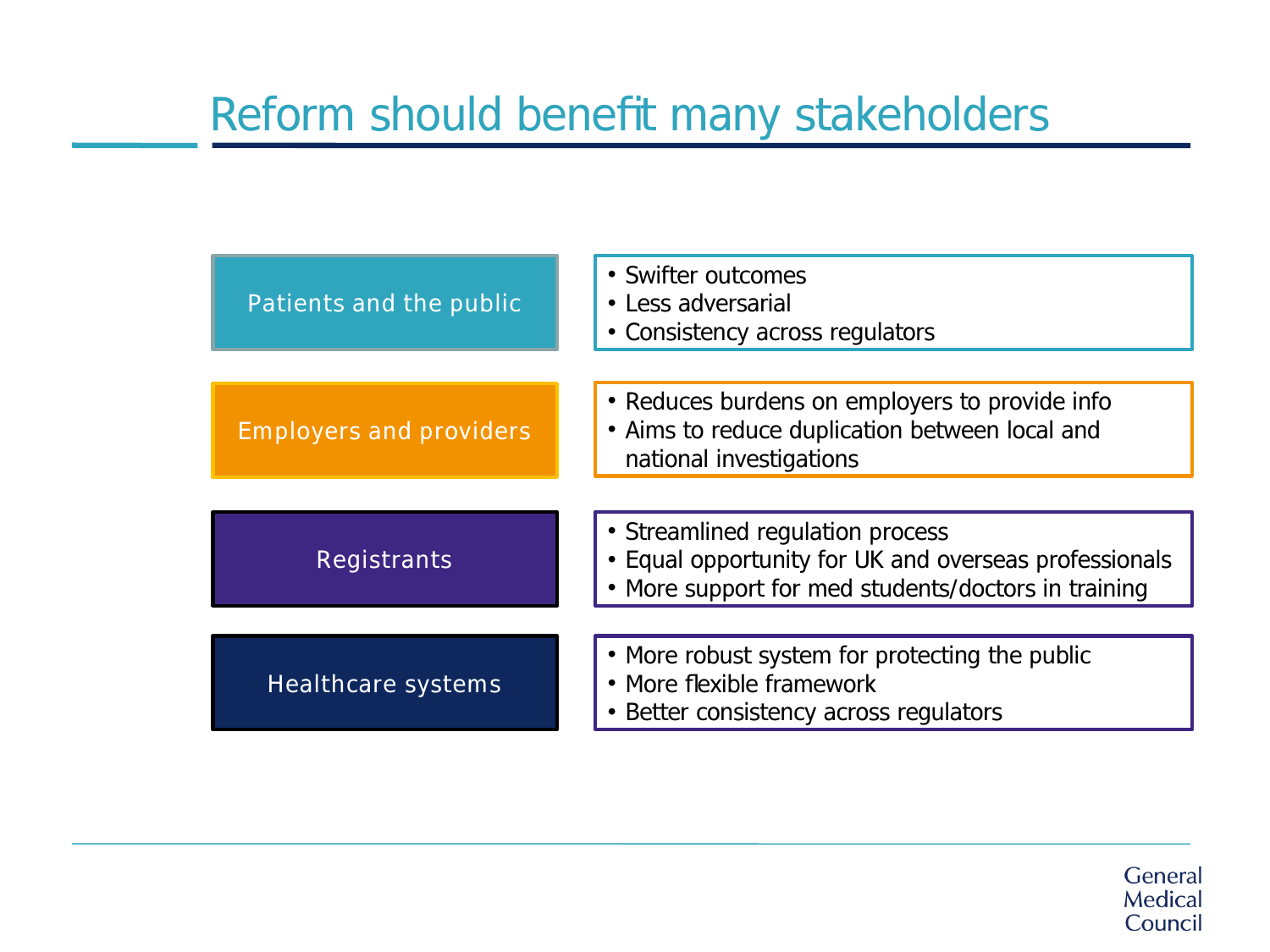

# Reform should benefit many stakeholders
Patients and the public
Swifter outcomes
Less adversarial
Consistency across regulators
Reduces burdens on employers to provide info
Aims to reduce duplication between local and national investigations
Employers and providers
Registrants
Streamlined regulation process
Equal opportunity for UK and overseas professionals
More support for med students/doctors in training
Healthcare systems
More robust system for protecting the public
More flexible framework
Better consistency across regulators